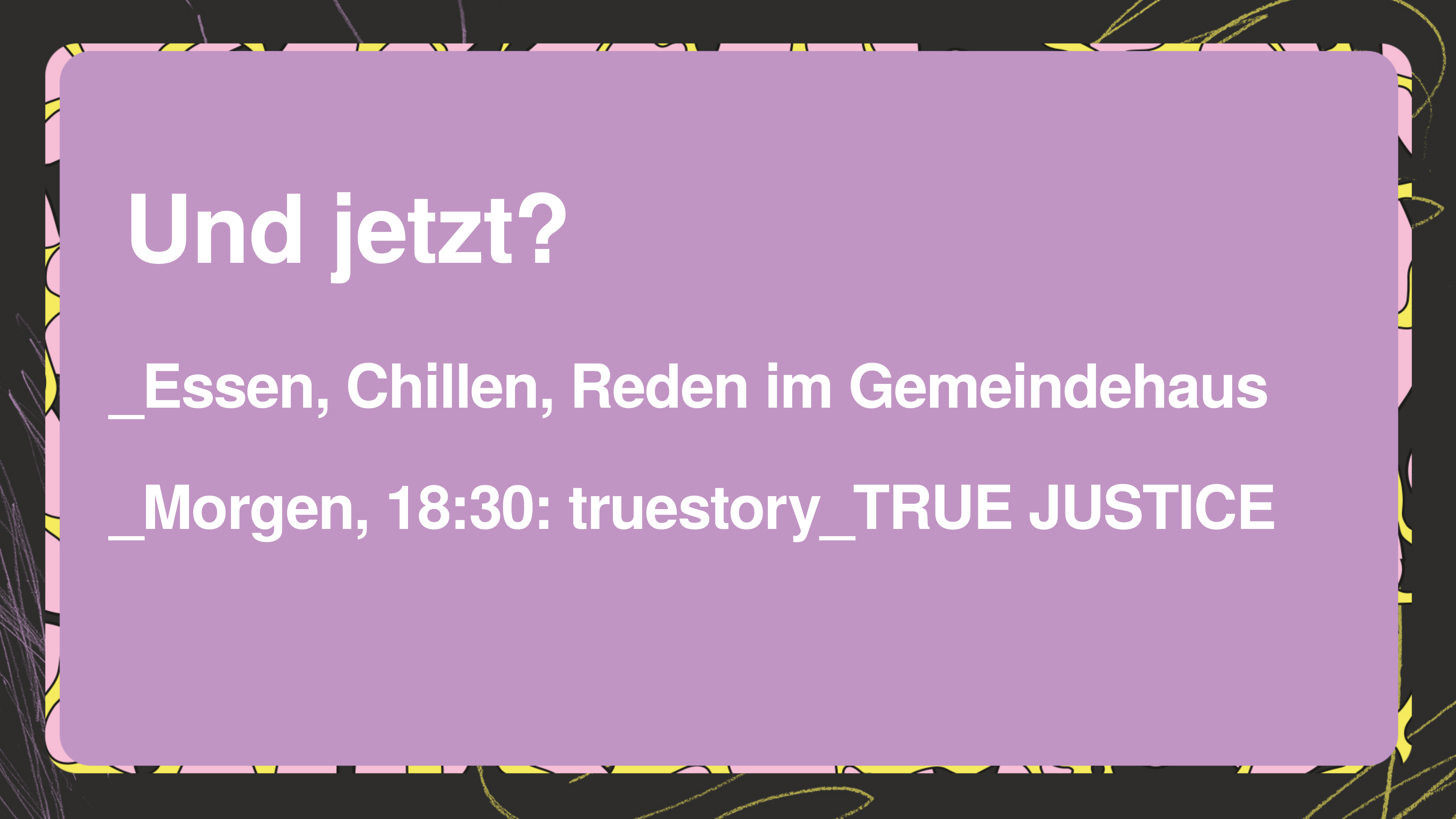

# Und jetzt?

_Essen, Chillen, Reden im Gemeindehaus

_Morgen, 18:30: truestory_TRUE JUSTICE